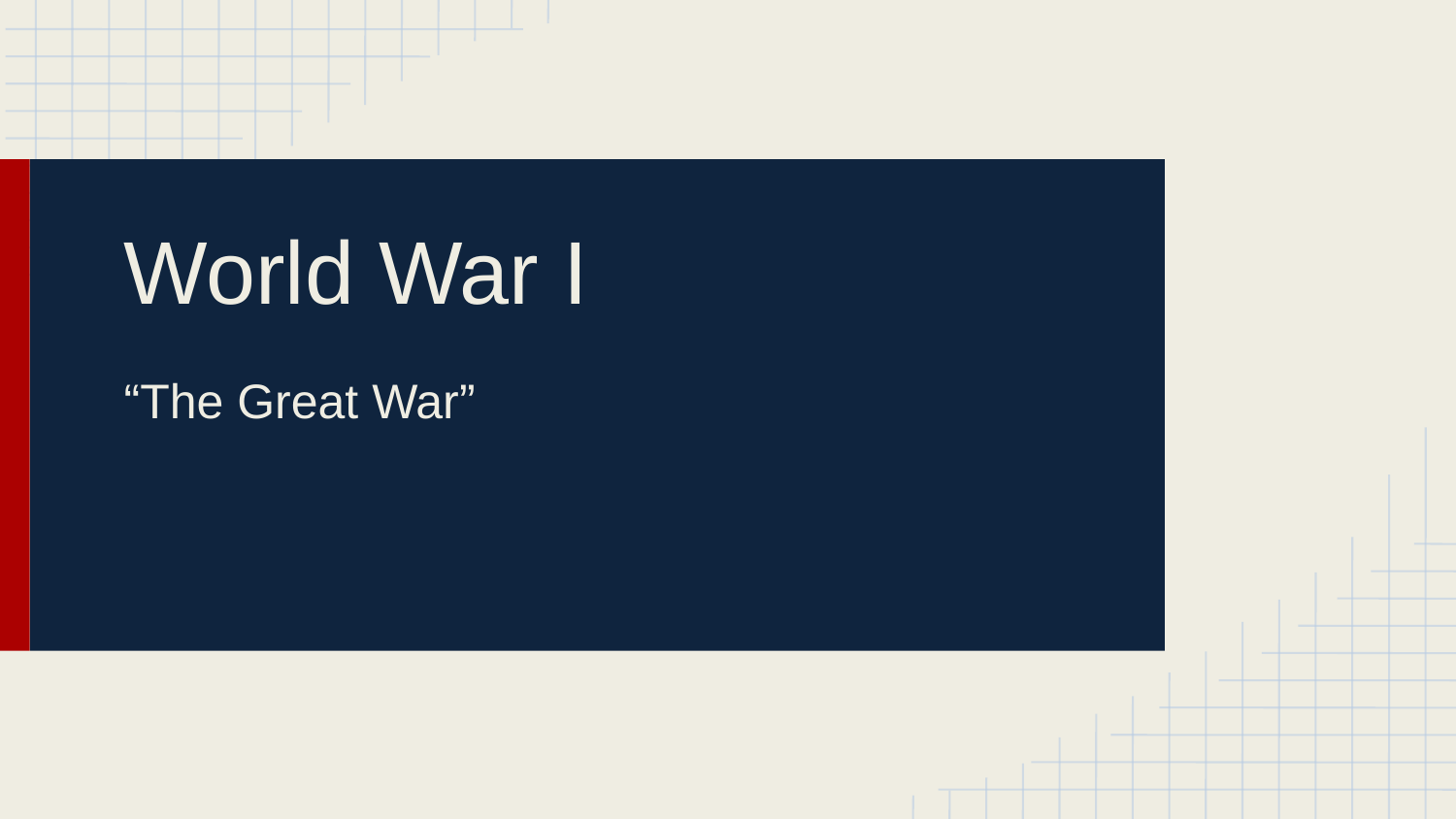

# World War I
“The Great War”